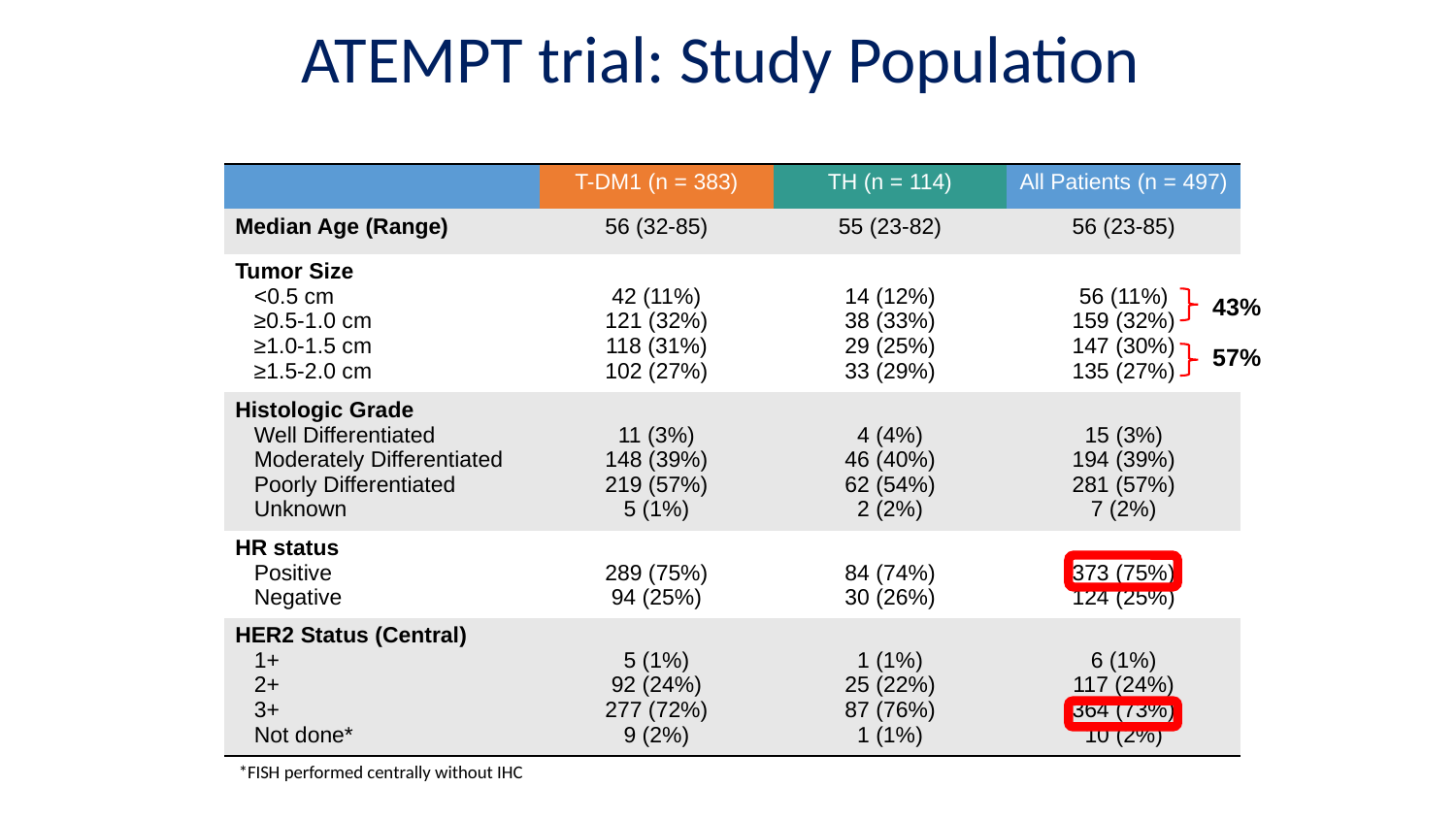

ATEMPT trial: Study Population
|  | T-DM1 (n = 383) | TH (n = 114) | All Patients (n = 497) |
| --- | --- | --- | --- |
| Median Age (Range) | 56 (32-85) | 55 (23-82) | 56 (23-85) |
| Tumor Size <0.5 cm ≥0.5-1.0 cm ≥1.0-1.5 cm ≥1.5-2.0 cm | 42 (11%) 121 (32%) 118 (31%) 102 (27%) | 14 (12%) 38 (33%) 29 (25%) 33 (29%) | 56 (11%) 159 (32%) 147 (30%) 135 (27%) |
| Histologic Grade Well Differentiated Moderately Differentiated Poorly Differentiated Unknown | 11 (3%) 148 (39%) 219 (57%) 5 (1%) | 4 (4%) 46 (40%) 62 (54%) 2 (2%) | 15 (3%) 194 (39%) 281 (57%) 7 (2%) |
| HR status Positive Negative | 289 (75%) 94 (25%) | 84 (74%) 30 (26%) | 373 (75%) 124 (25%) |
| HER2 Status (Central) 1+ 2+ 3+ Not done\* | 5 (1%) 92 (24%) 277 (72%) 9 (2%) | 1 (1%) 25 (22%) 87 (76%) 1 (1%) | 6 (1%) 117 (24%) 364 (73%) 10 (2%) |
43%

57%

*FISH performed centrally without IHC